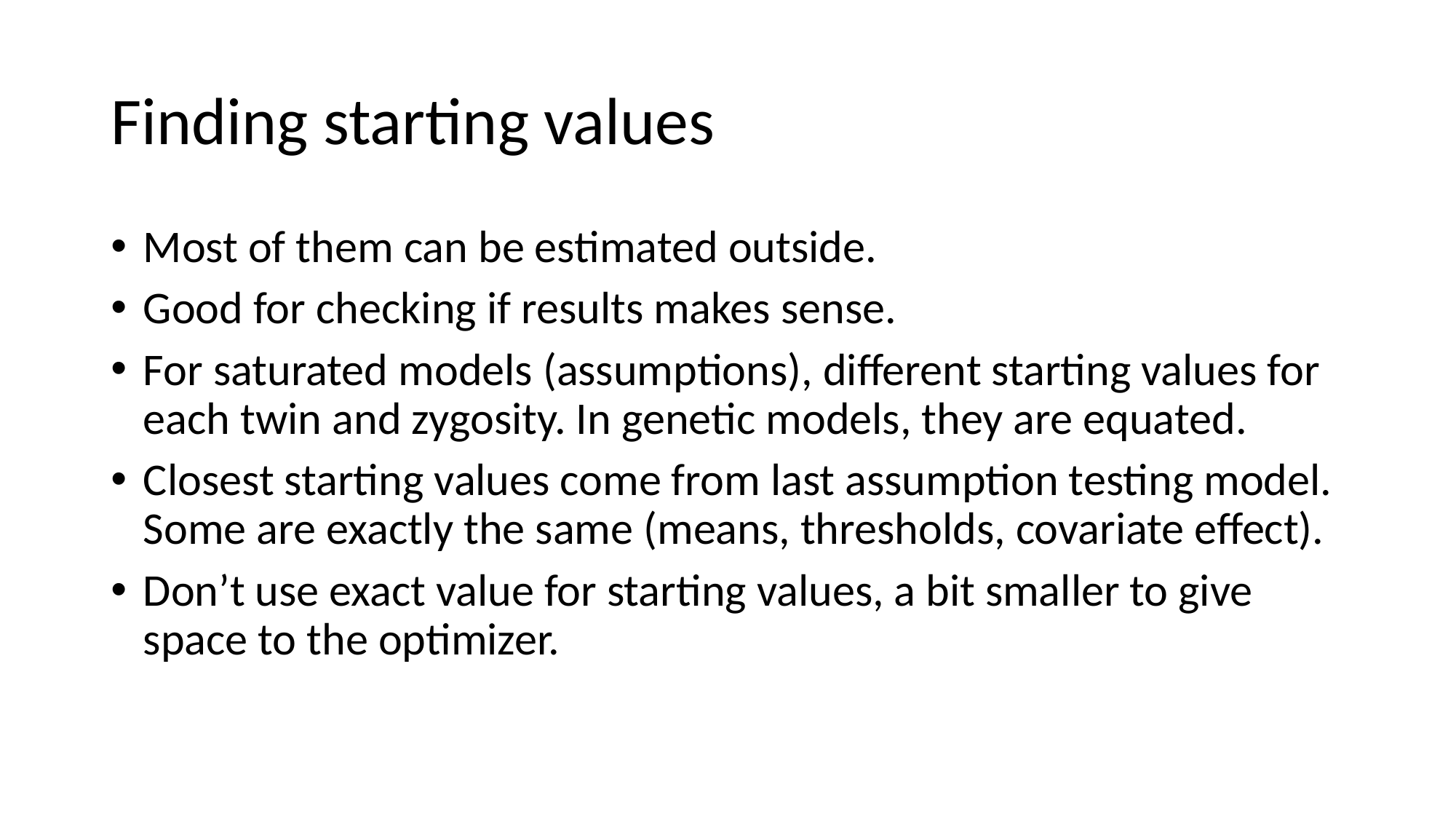

Finding starting values
Most of them can be estimated outside.
Good for checking if results makes sense.
For saturated models (assumptions), different starting values for each twin and zygosity. In genetic models, they are equated.
Closest starting values come from last assumption testing model. Some are exactly the same (means, thresholds, covariate effect).
Don’t use exact value for starting values, a bit smaller to give space to the optimizer.